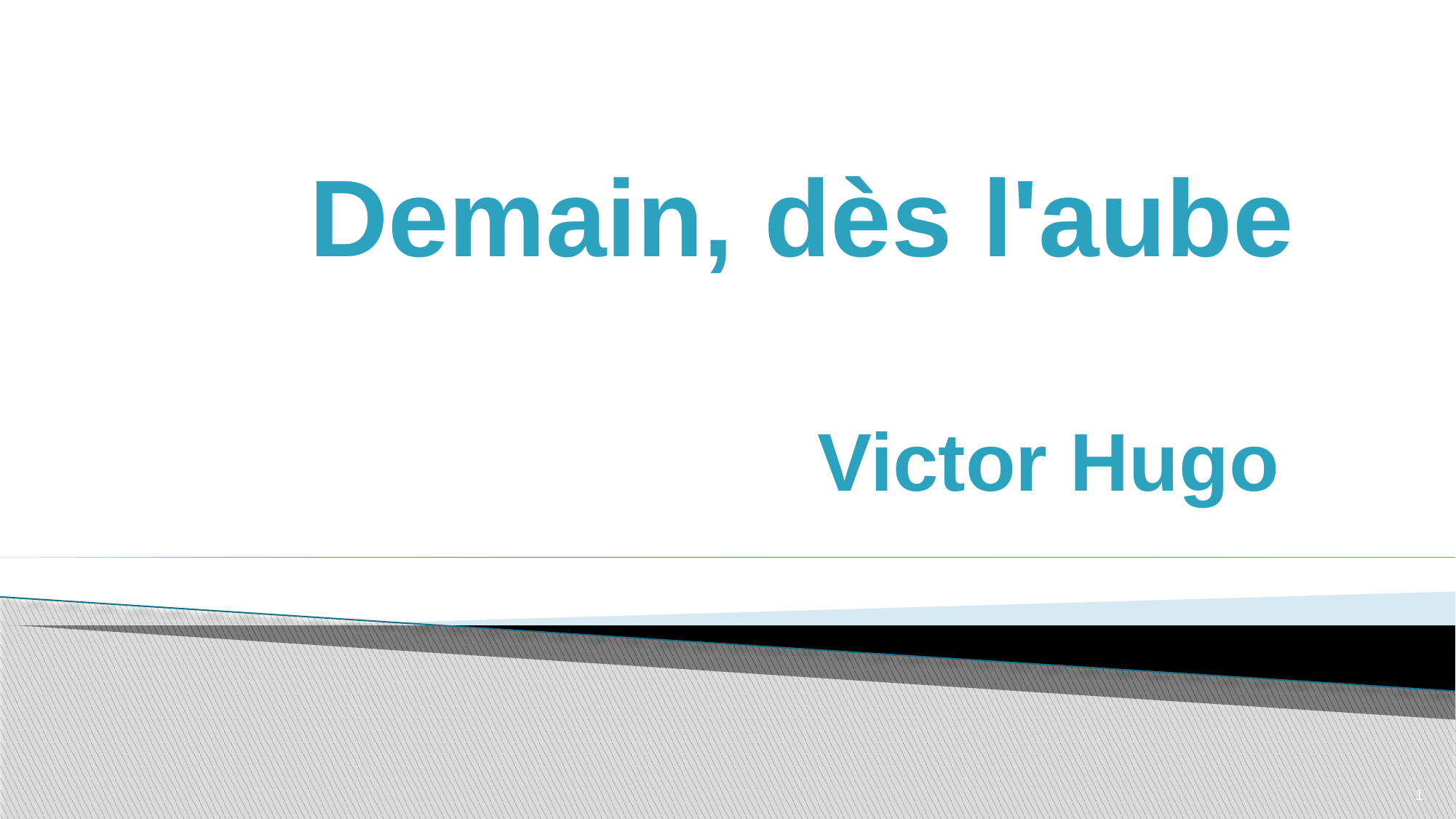

# Demain, dès l'aube Victor Hugo
1